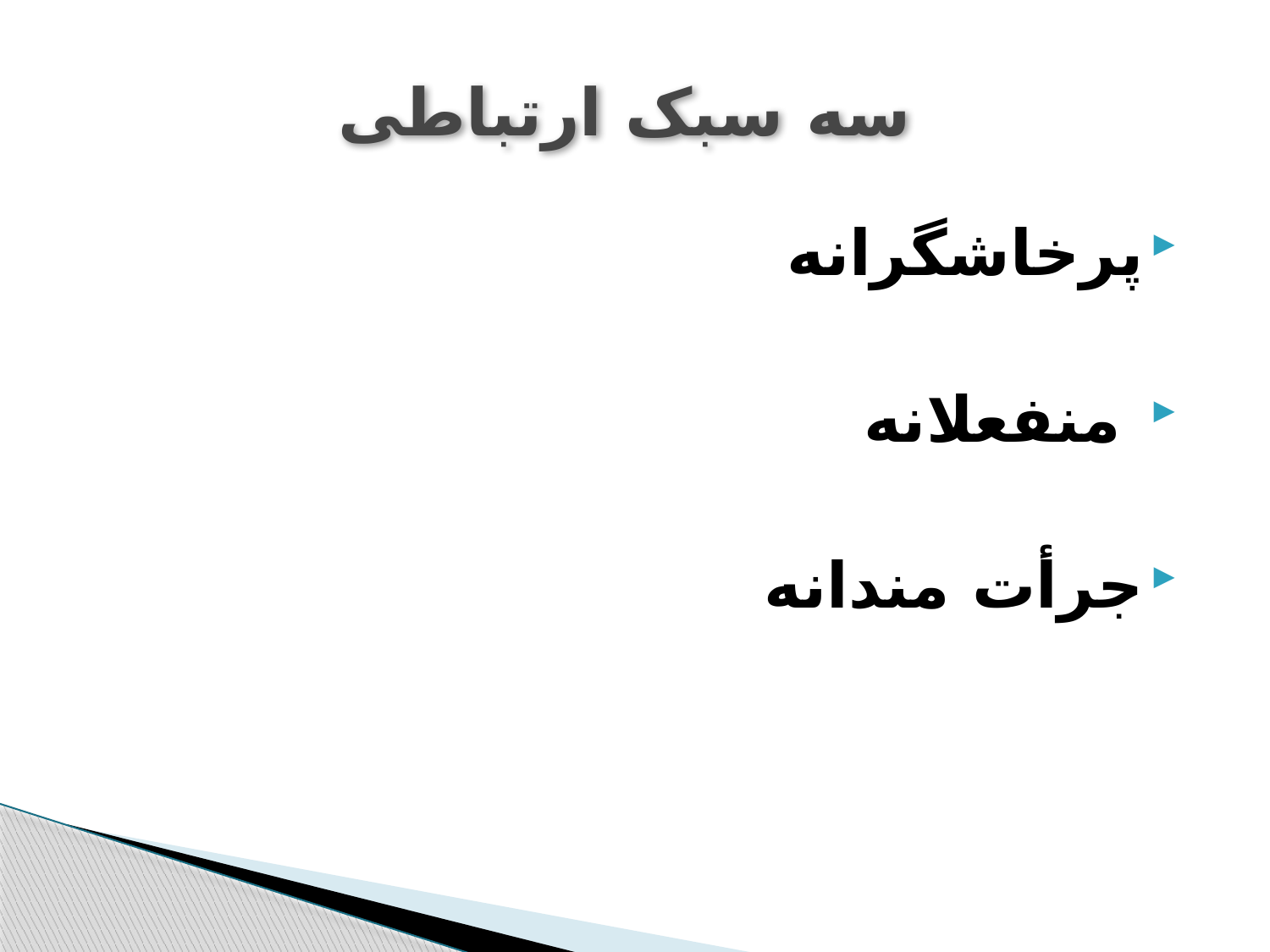

# ﺳﻪ ﺳﺒﮏ ارﺗﺒﺎﻃﯽ
ﭘﺮﺧﺎﺷﮕﺮاﻧﻪ

 ﻣﻨﻔﻌﻼﻧﻪ

ﺟﺮأت ﻣﻨﺪاﻧﻪ